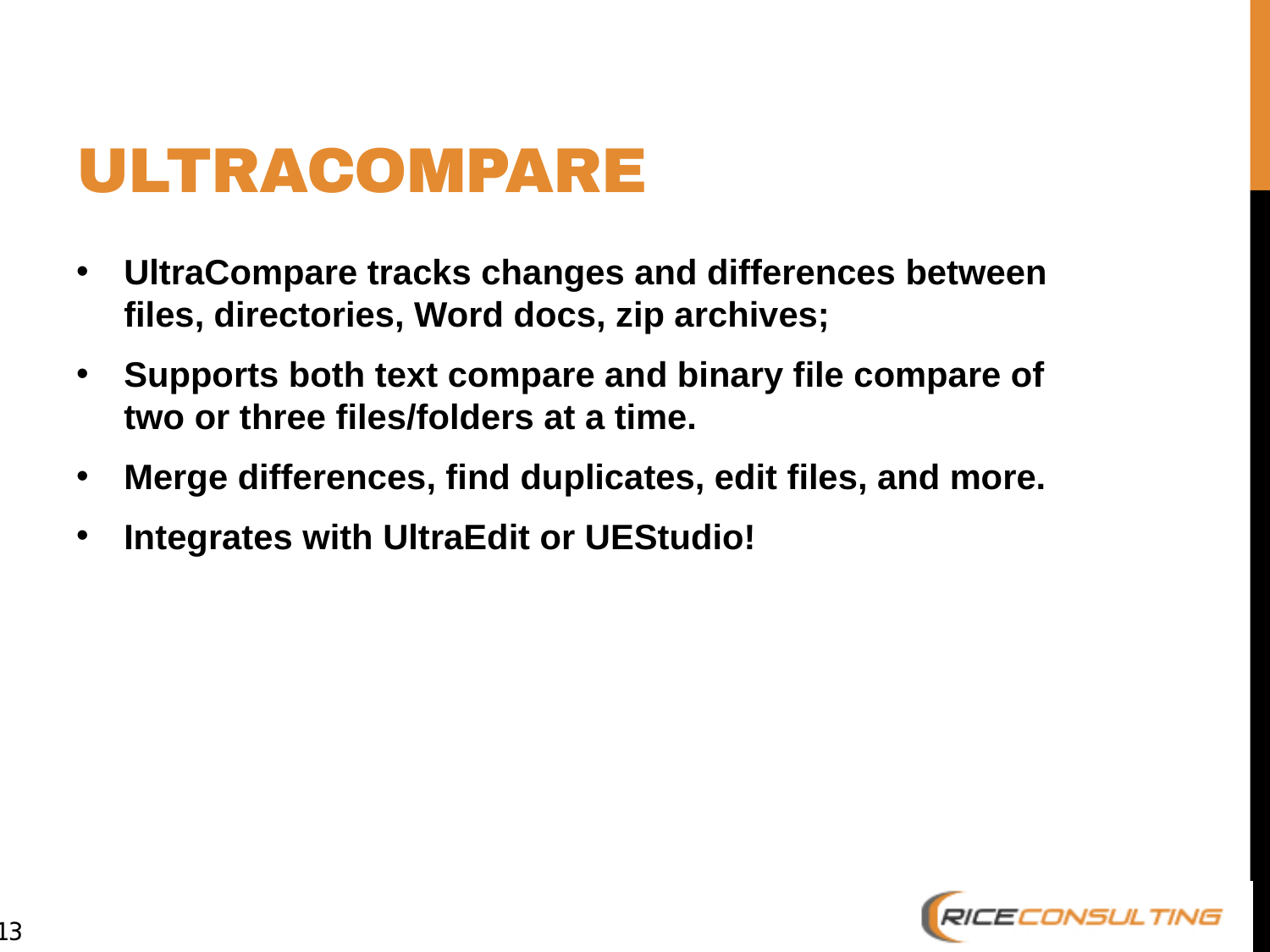

# UltraCompare
UltraCompare tracks changes and differences between files, directories, Word docs, zip archives;
Supports both text compare and binary file compare of two or three files/folders at a time.
Merge differences, find duplicates, edit files, and more.
Integrates with UltraEdit or UEStudio!